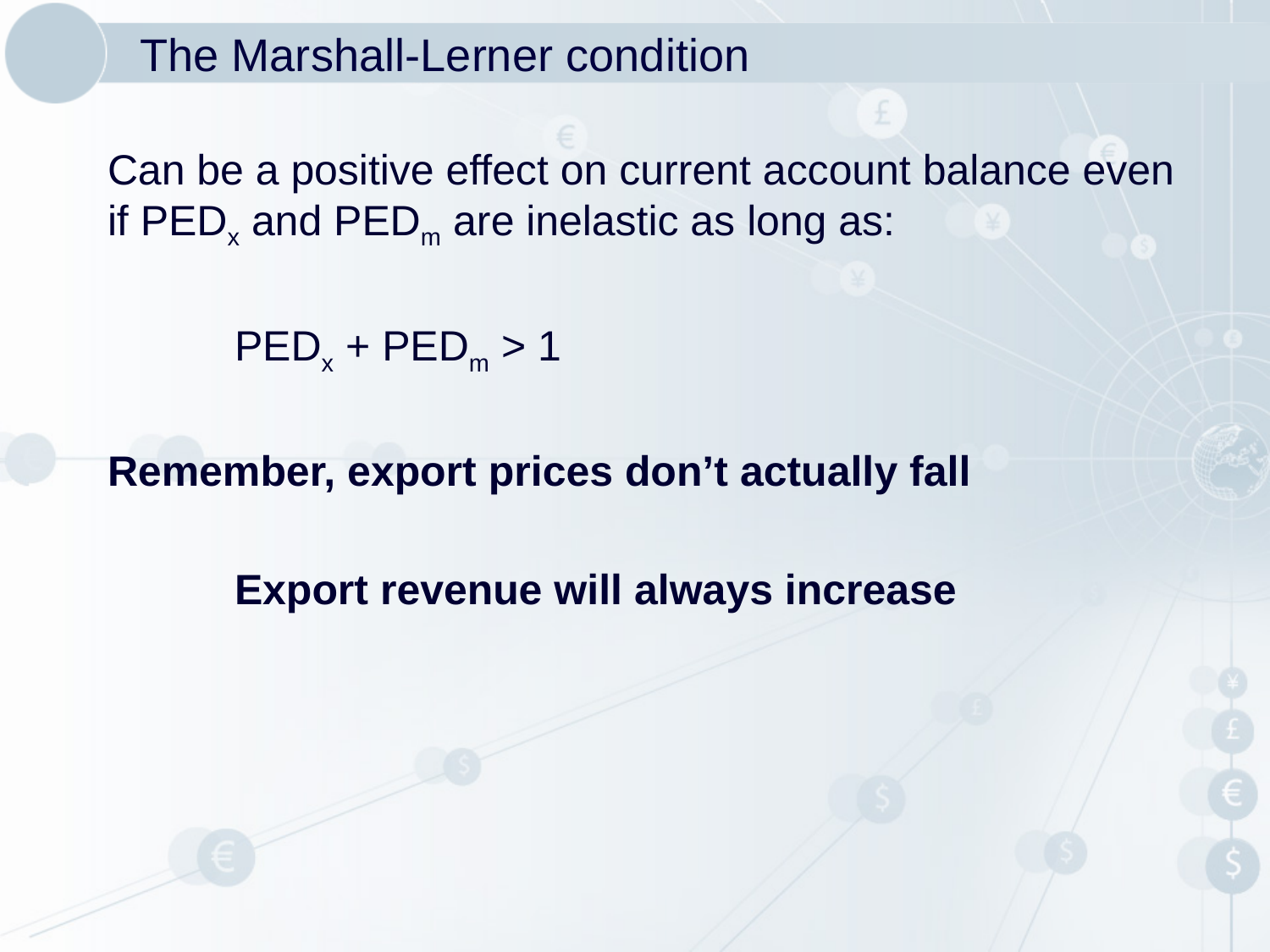

# The Marshall-Lerner condition
Can be a positive effect on current account balance even if PEDx and PEDm are inelastic as long as:

	PEDx + PEDm > 1

Remember, export prices don’t actually fall

	Export revenue will always increase